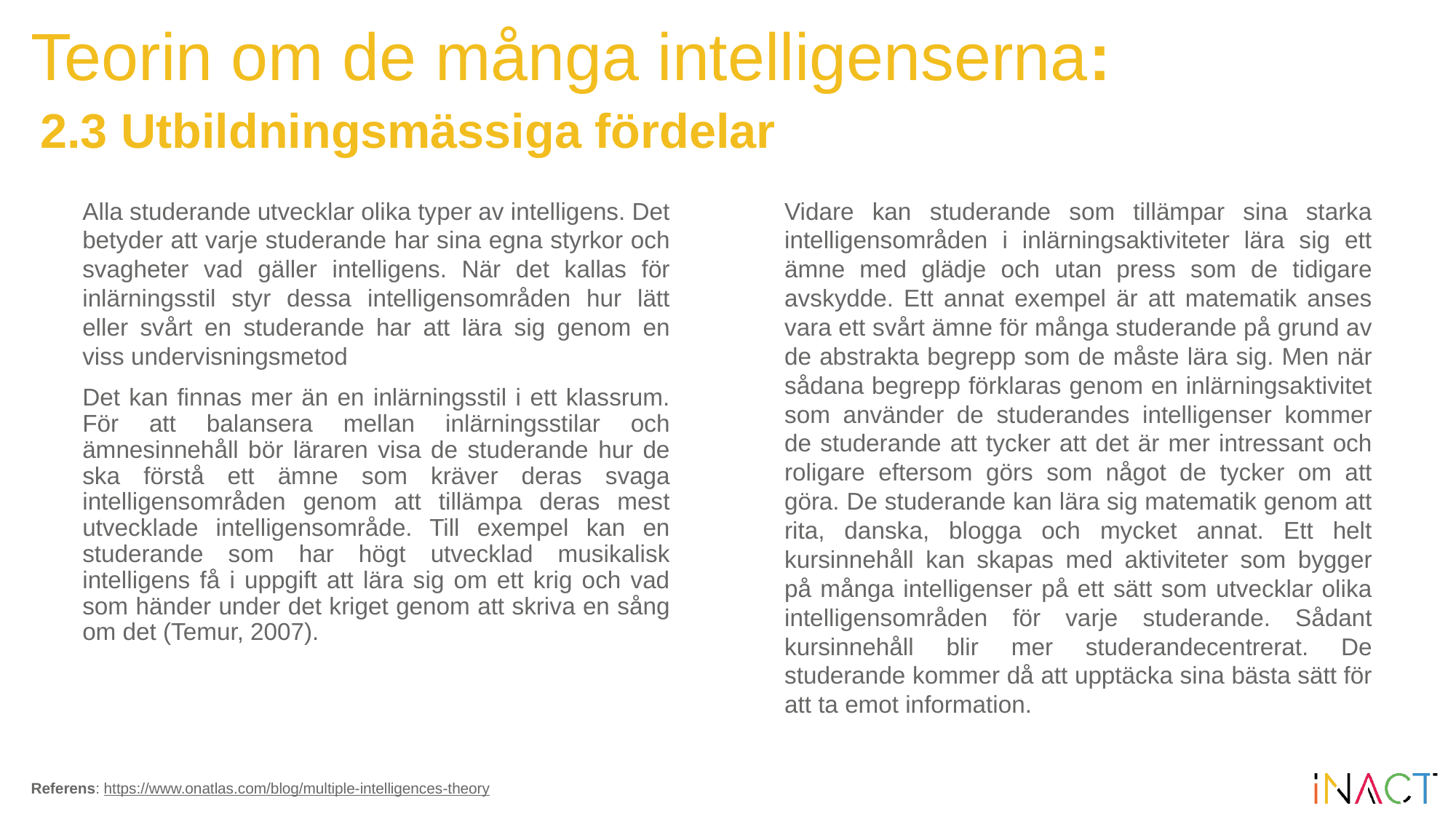

# Teorin om de många intelligenserna:
2.3 Utbildningsmässiga fördelar
Alla studerande utvecklar olika typer av intelligens. Det betyder att varje studerande har sina egna styrkor och svagheter vad gäller intelligens. När det kallas för inlärningsstil styr dessa intelligensområden hur lätt eller svårt en studerande har att lära sig genom en viss undervisningsmetod
Det kan finnas mer än en inlärningsstil i ett klassrum. För att balansera mellan inlärningsstilar och ämnesinnehåll bör läraren visa de studerande hur de ska förstå ett ämne som kräver deras svaga intelligensområden genom att tillämpa deras mest utvecklade intelligensområde. Till exempel kan en studerande som har högt utvecklad musikalisk intelligens få i uppgift att lära sig om ett krig och vad som händer under det kriget genom att skriva en sång om det (Temur, 2007).

Vidare kan studerande som tillämpar sina starka intelligensområden i inlärningsaktiviteter lära sig ett ämne med glädje och utan press som de tidigare avskydde. Ett annat exempel är att matematik anses vara ett svårt ämne för många studerande på grund av de abstrakta begrepp som de måste lära sig. Men när sådana begrepp förklaras genom en inlärningsaktivitet som använder de studerandes intelligenser kommer de studerande att tycker att det är mer intressant och roligare eftersom görs som något de tycker om att göra. De studerande kan lära sig matematik genom att rita, danska, blogga och mycket annat. Ett helt kursinnehåll kan skapas med aktiviteter som bygger på många intelligenser på ett sätt som utvecklar olika intelligensområden för varje studerande. Sådant kursinnehåll blir mer studerandecentrerat. De studerande kommer då att upptäcka sina bästa sätt för att ta emot information.

Referens: https://www.onatlas.com/blog/multiple-intelligences-theory